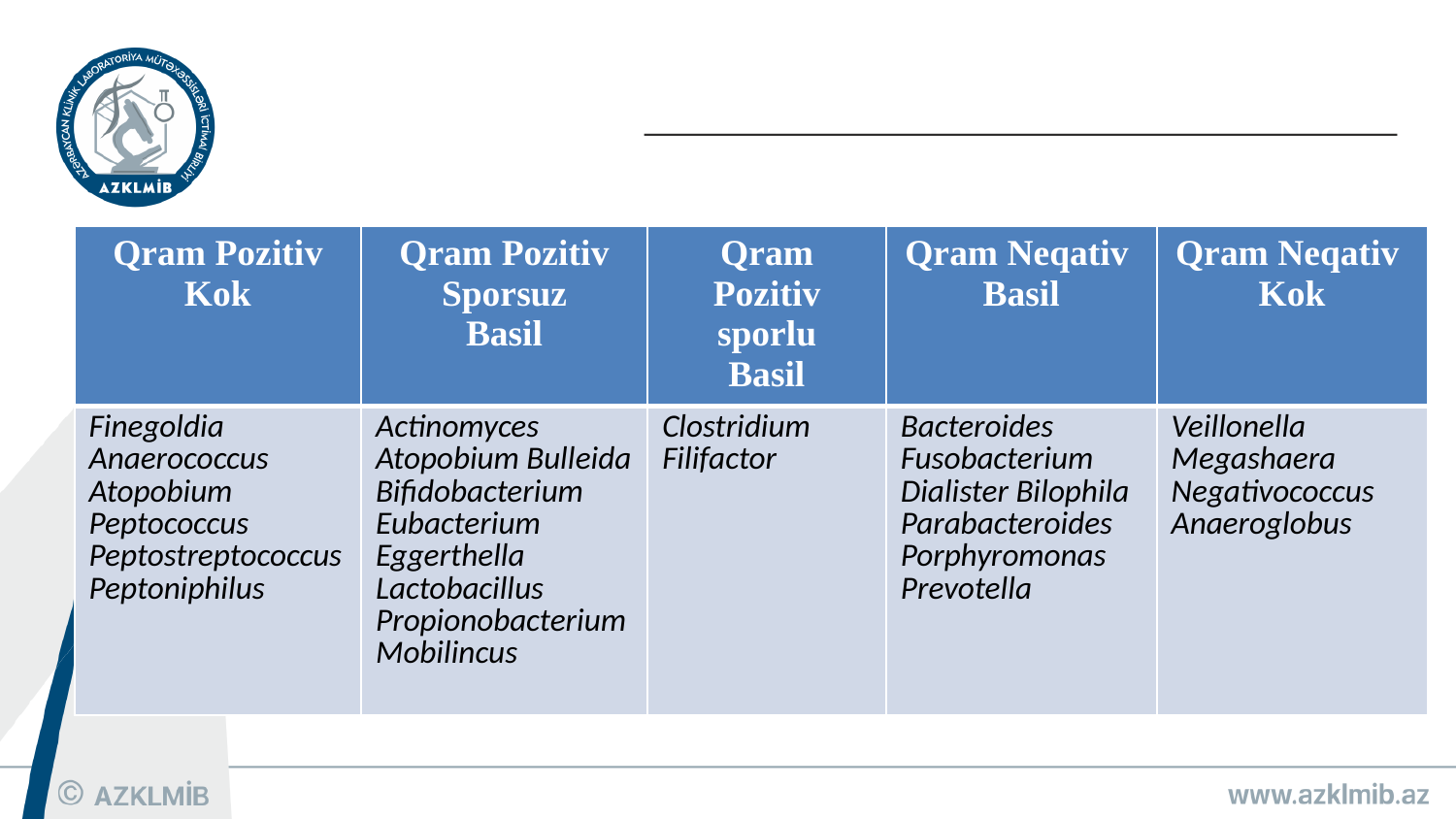

| Qram Pozitiv Kok | Qram Pozitiv Sporsuz Basil | Qram Pozitiv sporlu Basil | Qram Neqativ Basil | Qram Neqativ Kok |
| --- | --- | --- | --- | --- |
| Finegoldia Anaerococcus Atopobium Peptococcus Peptostreptococcus Peptoniphilus | Actinomyces Atopobium Bulleida Bifidobacterium Eubacterium Eggerthella Lactobacillus Propionobacterium Mobilincus | Clostridium Filifactor | Bacteroides Fusobacterium Dialister Bilophila Parabacteroides Porphyromonas Prevotella | Veillonella Megashaera Negativococcus Anaeroglobus |